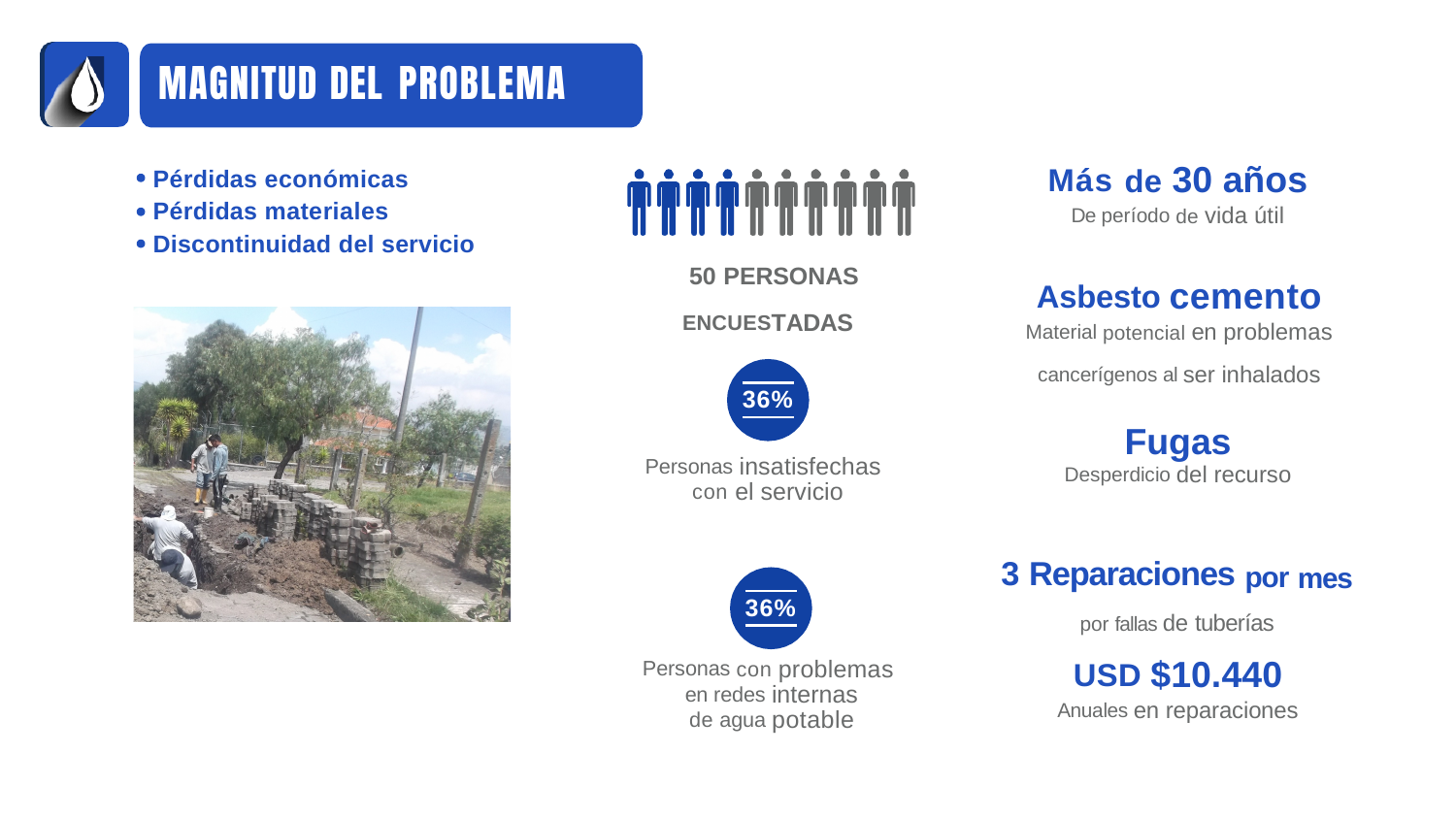

# MAGNITUD DEL PROBLEMA
Pérdidas económicas  Pérdidas materiales  Discontinuidad del servicio
Más de 30 años
De período de vida útil

50 PERSONAS  ENCUESTADAS
Asbesto cemento
Material potencial en problemas
cancerígenos al ser inhalados

36%

Fugas
Desperdicio del recurso

Personas insatisfechas  con el servicio
3 Reparaciones por mes
por fallas de tuberías

36%

USD $10.440
Anuales en reparaciones
Personas con problemas  en redes internas
de agua potable